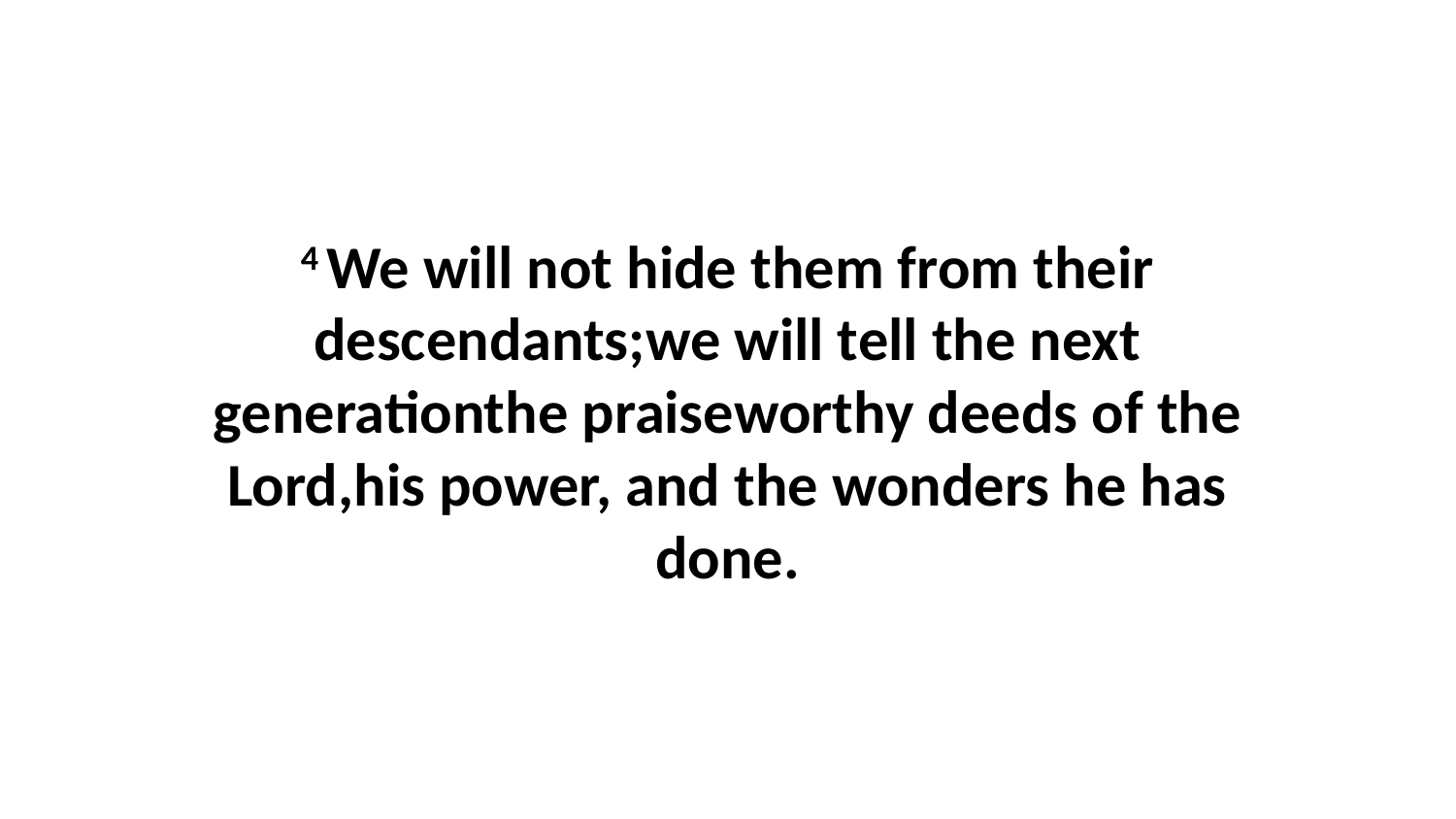

4 We will not hide them from their descendants;we will tell the next generationthe praiseworthy deeds of the Lord,his power, and the wonders he has done.